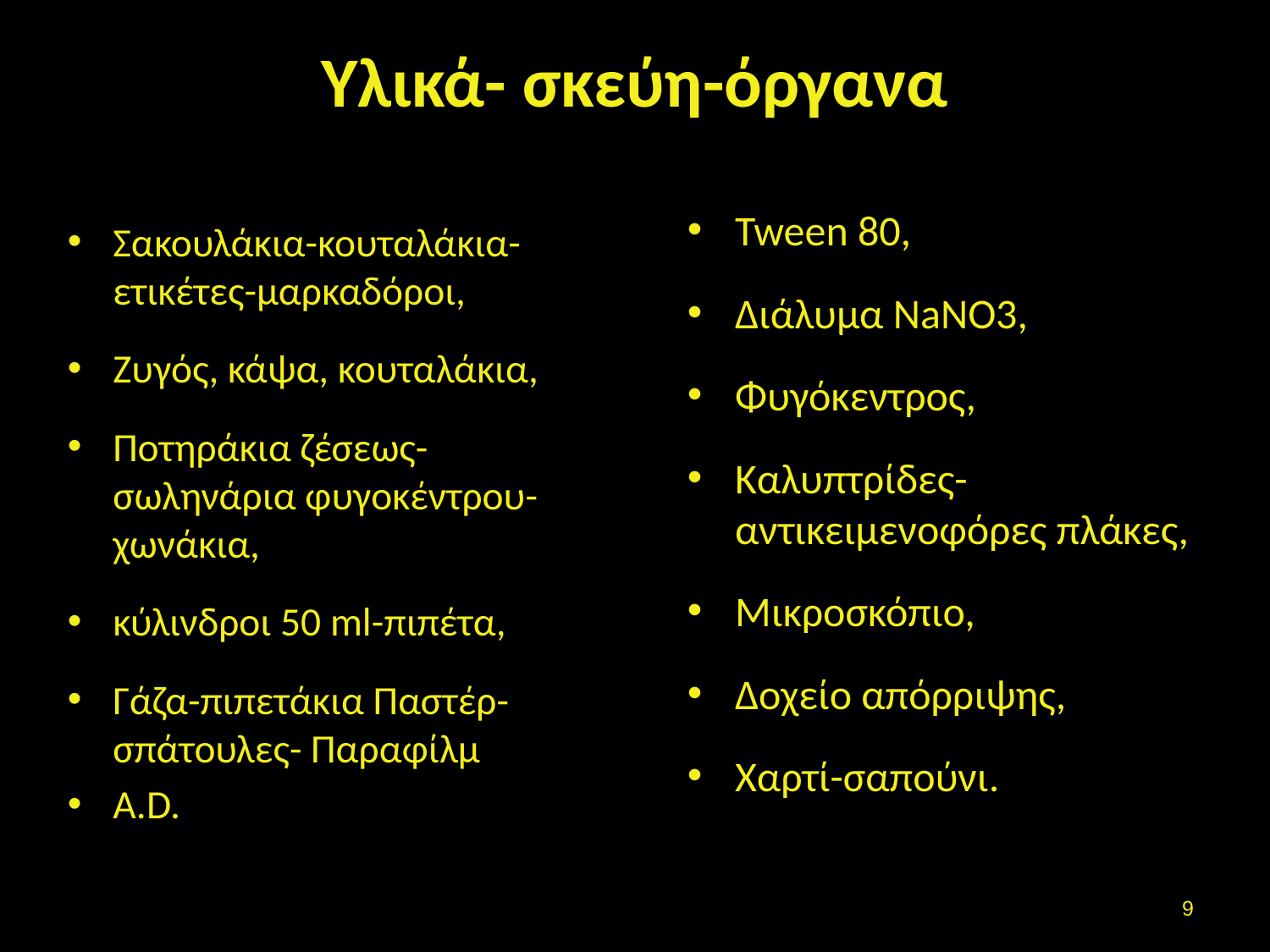

# Υλικά- σκεύη-όργανα
Tween 80,
Διάλυμα NaNO3,
Φυγόκεντρος,
Καλυπτρίδες-αντικειμενοφόρες πλάκες,
Μικροσκόπιο,
Δοχείο απόρριψης,
Χαρτί-σαπούνι.

Σακουλάκια-κουταλάκια-ετικέτες-μαρκαδόροι,
Ζυγός, κάψα, κουταλάκια,
Ποτηράκια ζέσεως-σωληνάρια φυγοκέντρου-χωνάκια,
κύλινδροι 50 ml-πιπέτα,
Γάζα-πιπετάκια Παστέρ-σπάτουλες- Παραφίλμ
Α.D.

9